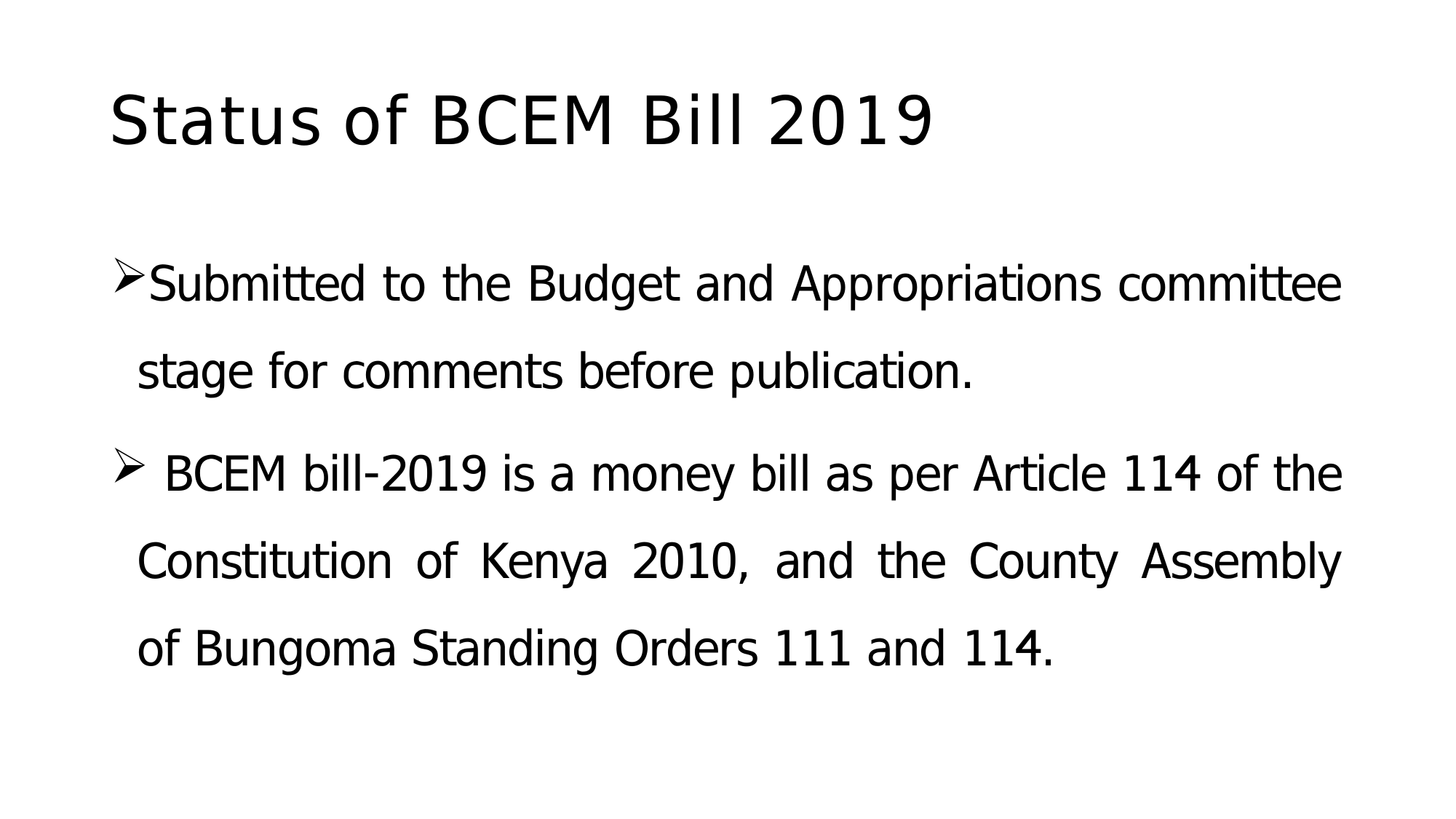

# Status of BCEM Bill 2019
Submitted to the Budget and Appropriations committee stage for comments before publication.
 BCEM bill-2019 is a money bill as per Article 114 of the Constitution of Kenya 2010, and the County Assembly of Bungoma Standing Orders 111 and 114.